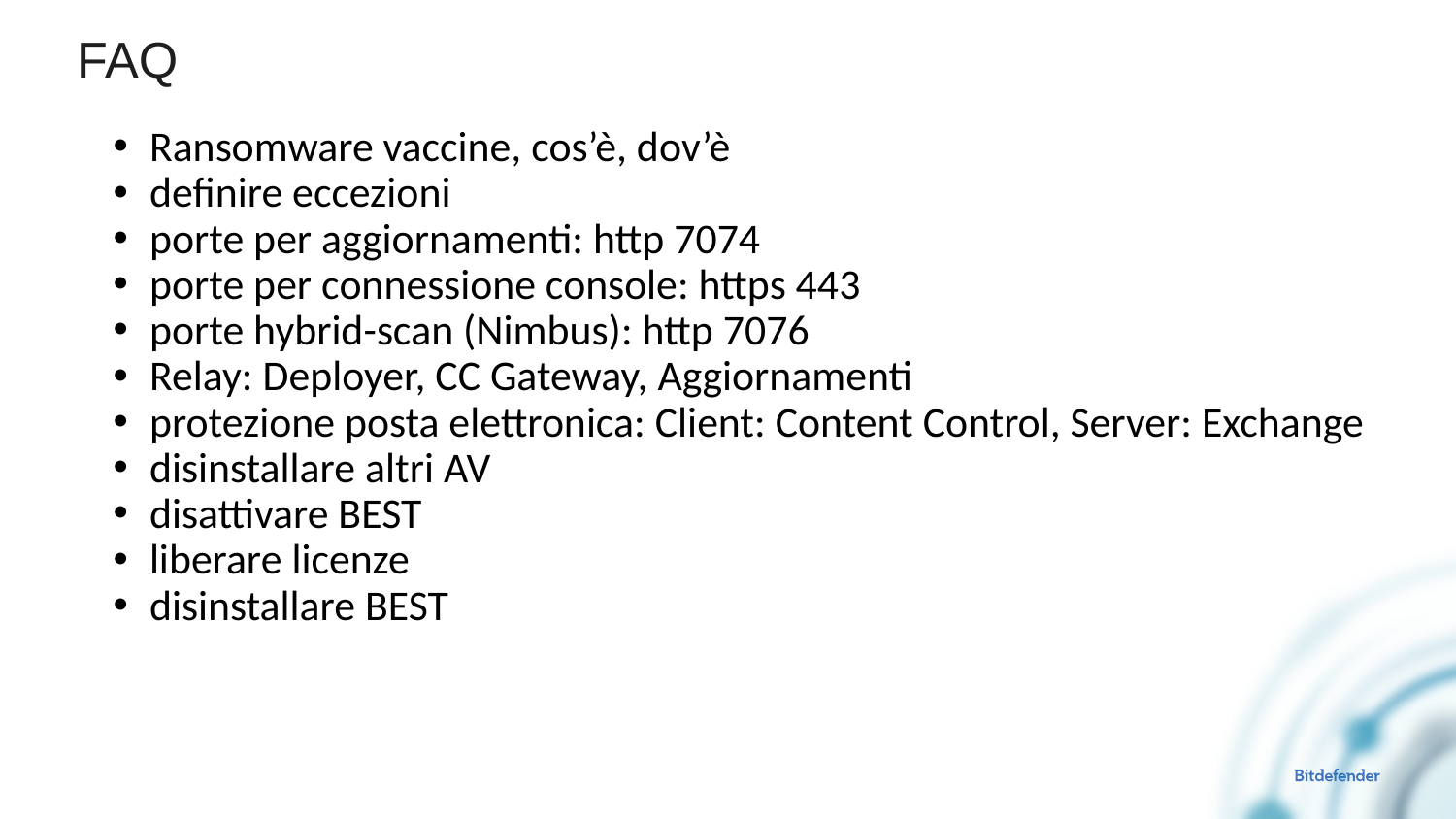

FAQ
Ransomware vaccine, cos’è, dov’è
definire eccezioni
porte per aggiornamenti: http 7074
porte per connessione console: https 443
porte hybrid-scan (Nimbus): http 7076
Relay: Deployer, CC Gateway, Aggiornamenti
protezione posta elettronica: Client: Content Control, Server: Exchange
disinstallare altri AV
disattivare BEST
liberare licenze
disinstallare BEST